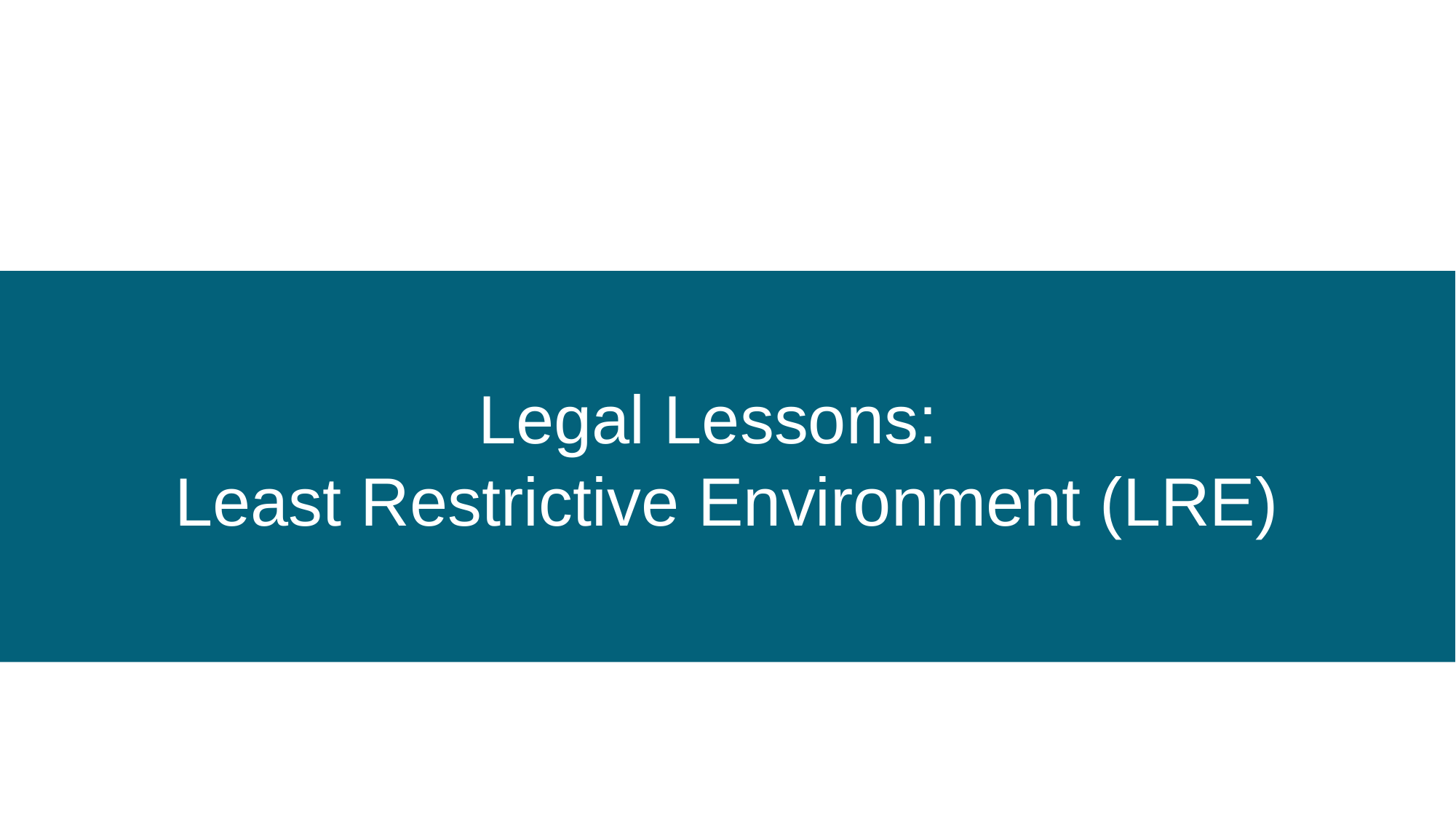

# Legal Lessons:
Least Restrictive Environment (LRE)